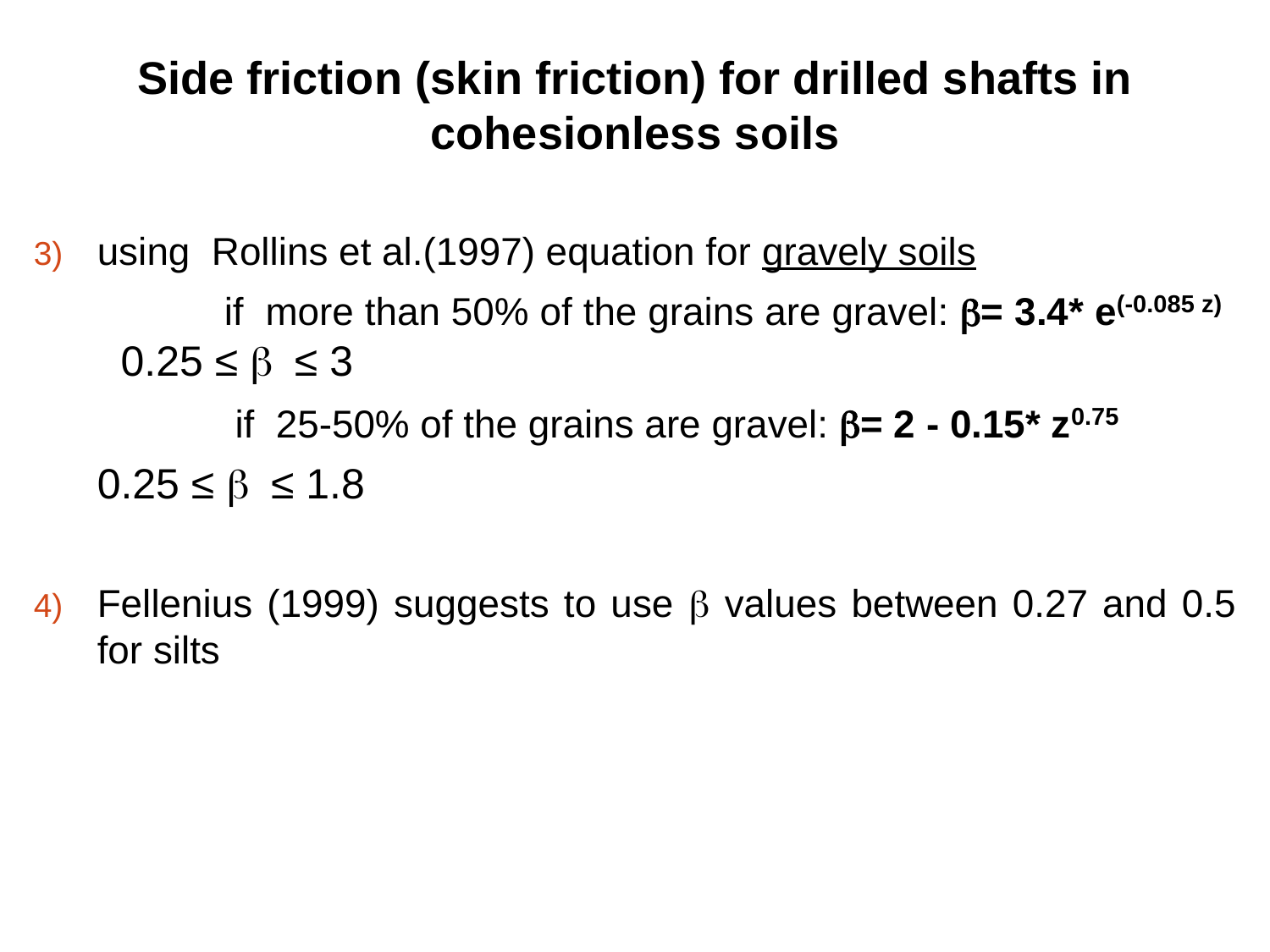

Side friction (skin friction) for drilled shafts in cohesionless soils

using  Rollins et al.(1997) equation for gravely soils
		if  more than 50% of the grains are gravel: β= 3.4* e(-0.085 z)     0.25 ≤ β ≤ 3
      	 if  25-50% of the grains are gravel: β= 2 - 0.15* z0.75
	0.25 ≤ β ≤ 1.8

Fellenius (1999) suggests to use β values between 0.27 and 0.5 for silts